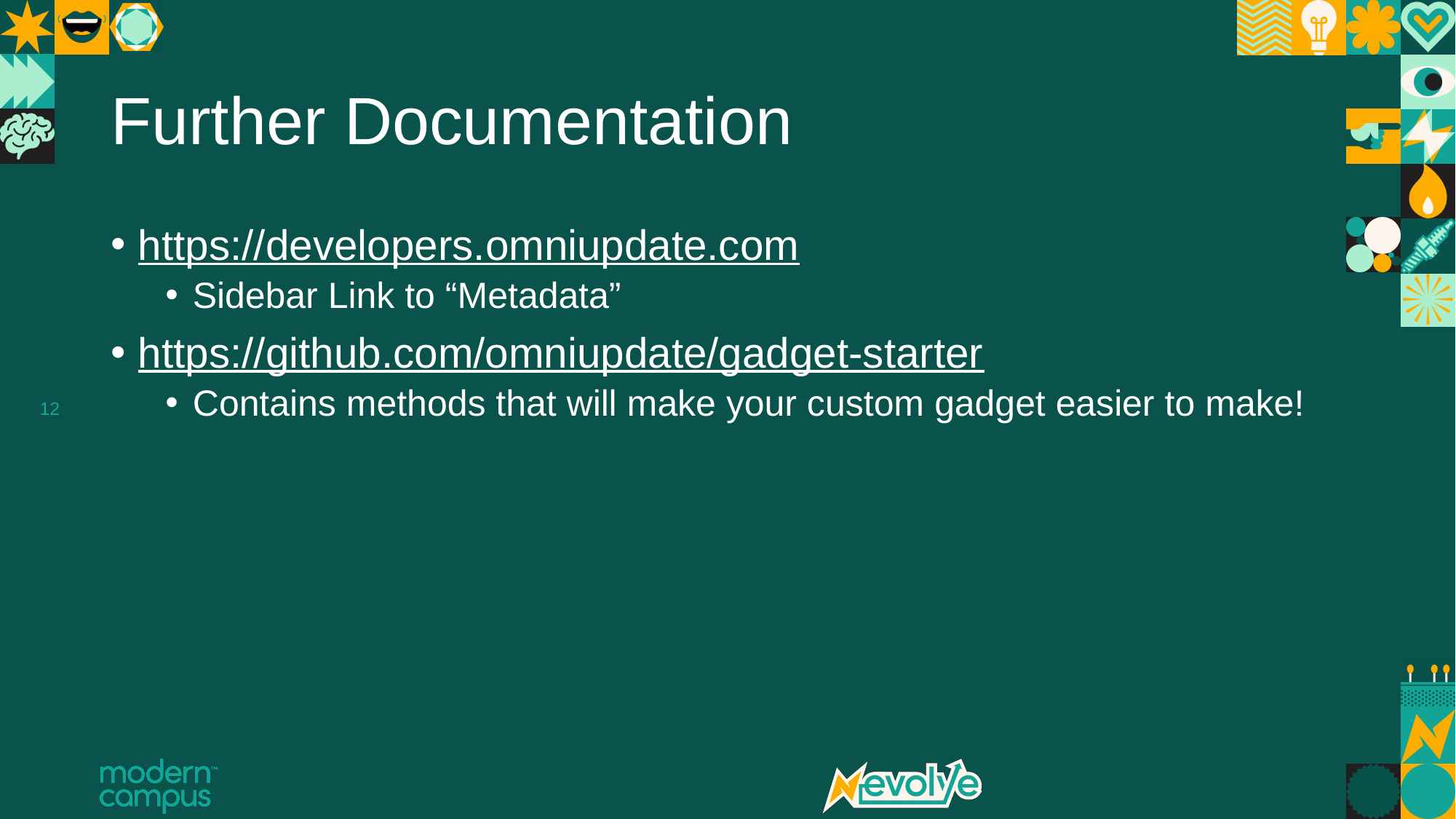

# Further Documentation
https://developers.omniupdate.com
Sidebar Link to “Metadata”
https://github.com/omniupdate/gadget-starter
Contains methods that will make your custom gadget easier to make!